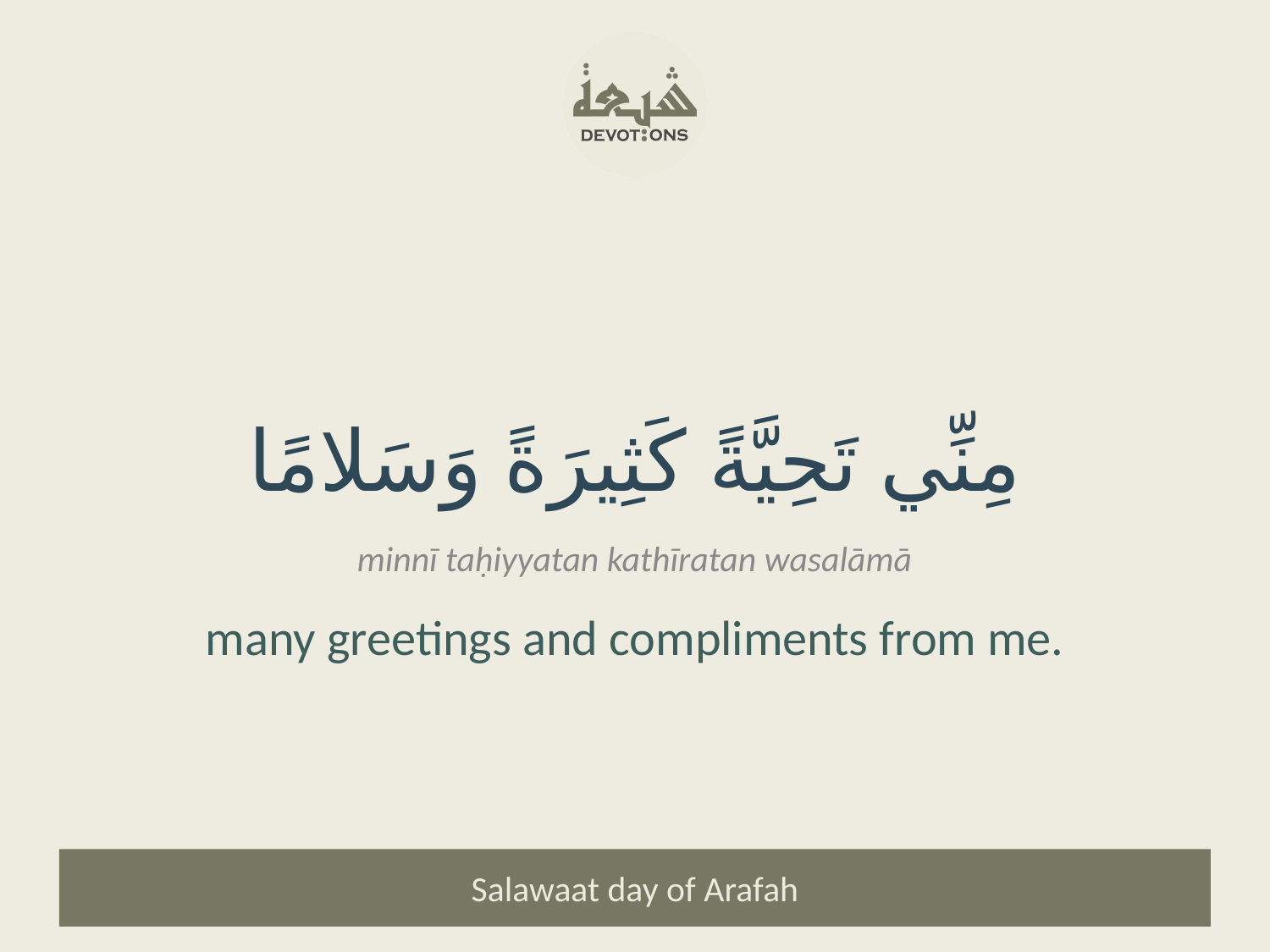

مِنِّي تَحِيَّةً كَثِيرَةً وَسَلامًا
minnī taḥiyyatan kathīratan wasalāmā
many greetings and compliments from me.
Salawaat day of Arafah